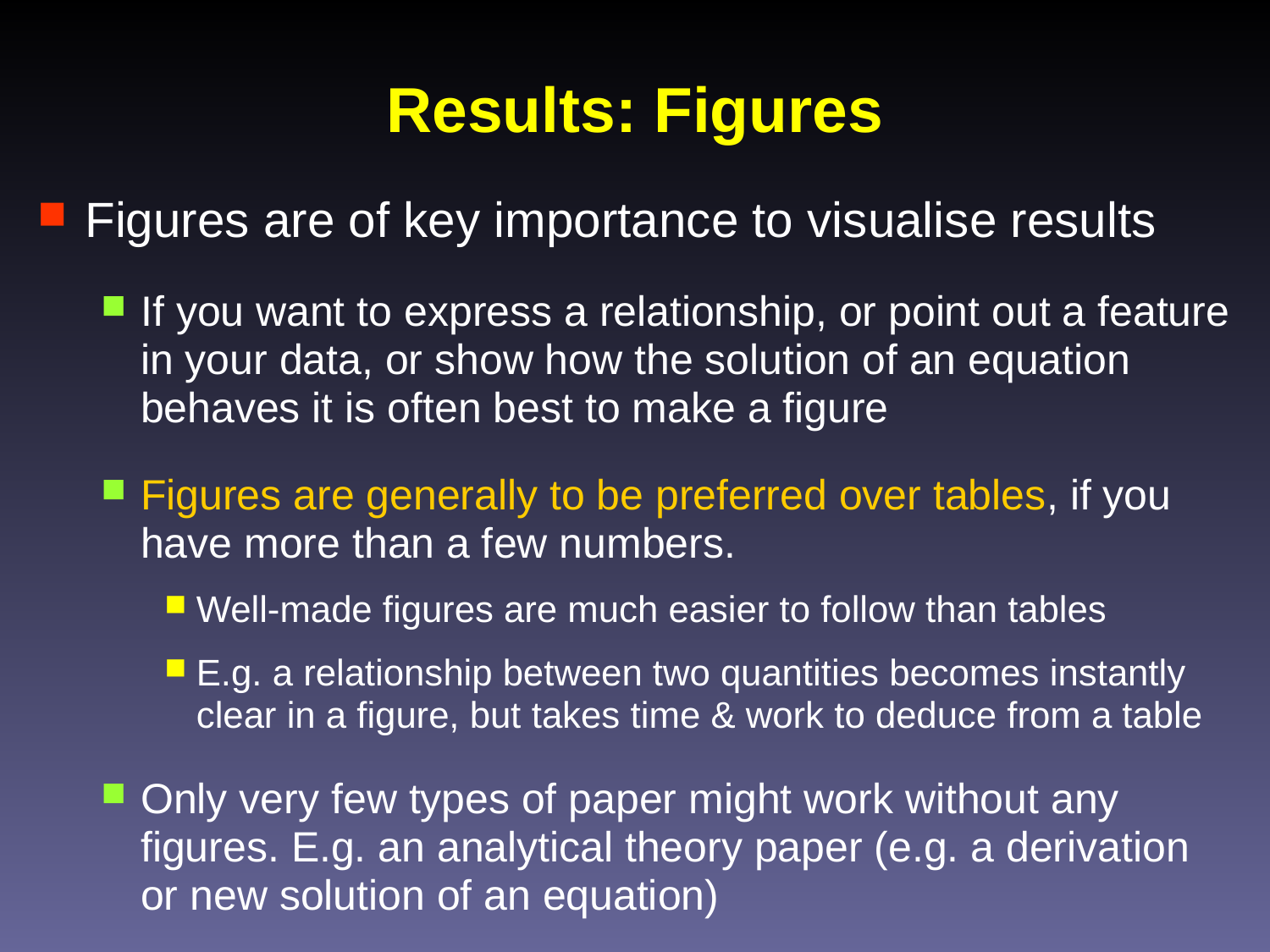

# Results: Figures
Figures are of key importance to visualise results
If you want to express a relationship, or point out a feature in your data, or show how the solution of an equation behaves it is often best to make a figure
Figures are generally to be preferred over tables, if you have more than a few numbers.
Well-made figures are much easier to follow than tables
E.g. a relationship between two quantities becomes instantly clear in a figure, but takes time & work to deduce from a table
Only very few types of paper might work without any figures. E.g. an analytical theory paper (e.g. a derivation or new solution of an equation)